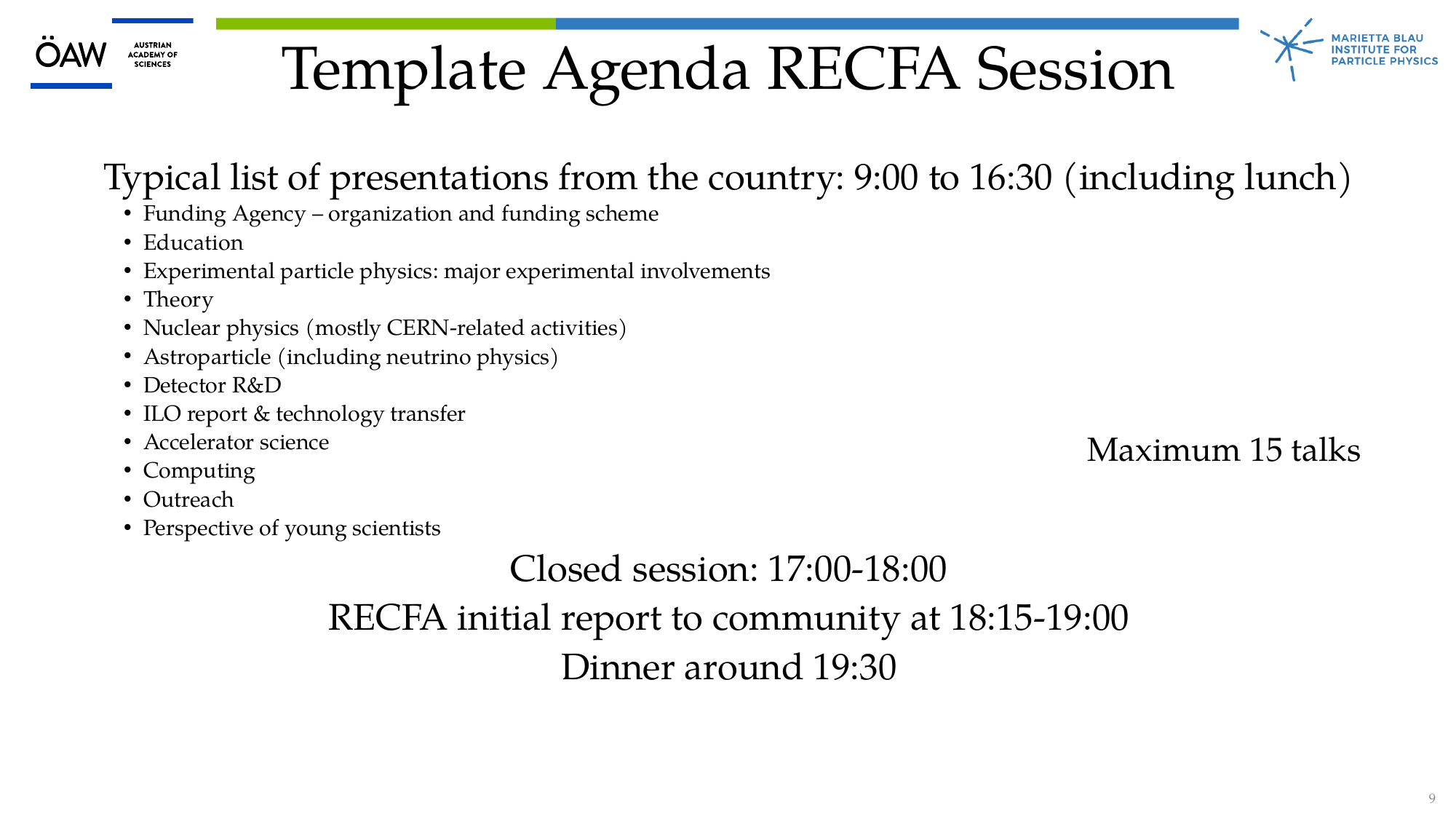

Template Agenda RECFA Session
Typical list of presentations from the country: 9:00 to 16:30 (including lunch)
Funding Agency – organization and funding scheme
Education
Experimental particle physics: major experimental involvements
Theory
Nuclear physics (mostly CERN-related activities)
Astroparticle (including neutrino physics)
Detector R&D
ILO report & technology transfer
Accelerator science
Computing
Outreach
Perspective of young scientists
Closed session: 17:00-18:00
RECFA initial report to community at 18:15-19:00
Dinner around 19:30
Maximum 15 talks
9